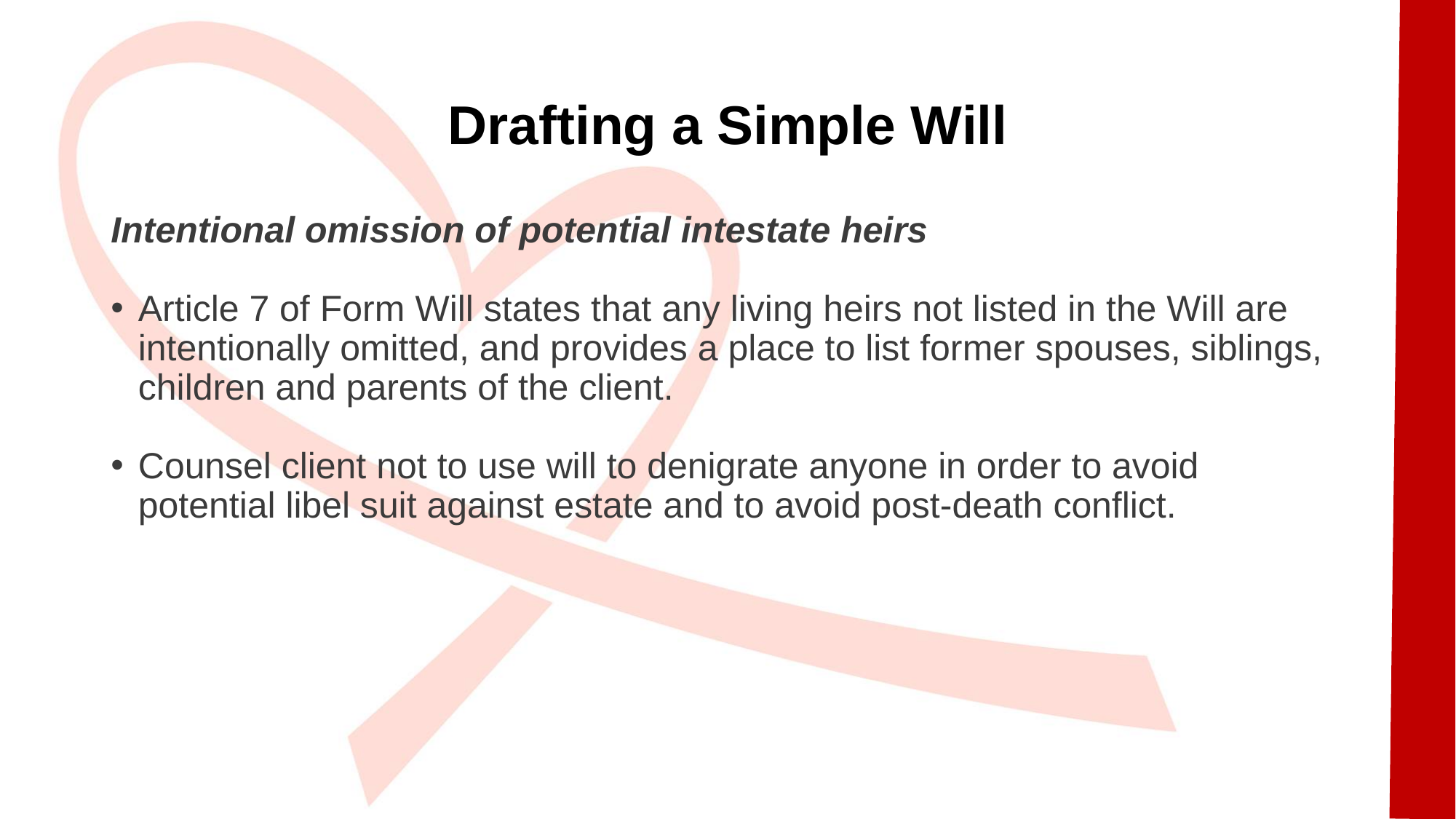

# Drafting a Simple Will
Intentional omission of potential intestate heirs

Article 7 of Form Will states that any living heirs not listed in the Will are intentionally omitted, and provides a place to list former spouses, siblings, children and parents of the client.

Counsel client not to use will to denigrate anyone in order to avoid potential libel suit against estate and to avoid post-death conflict.